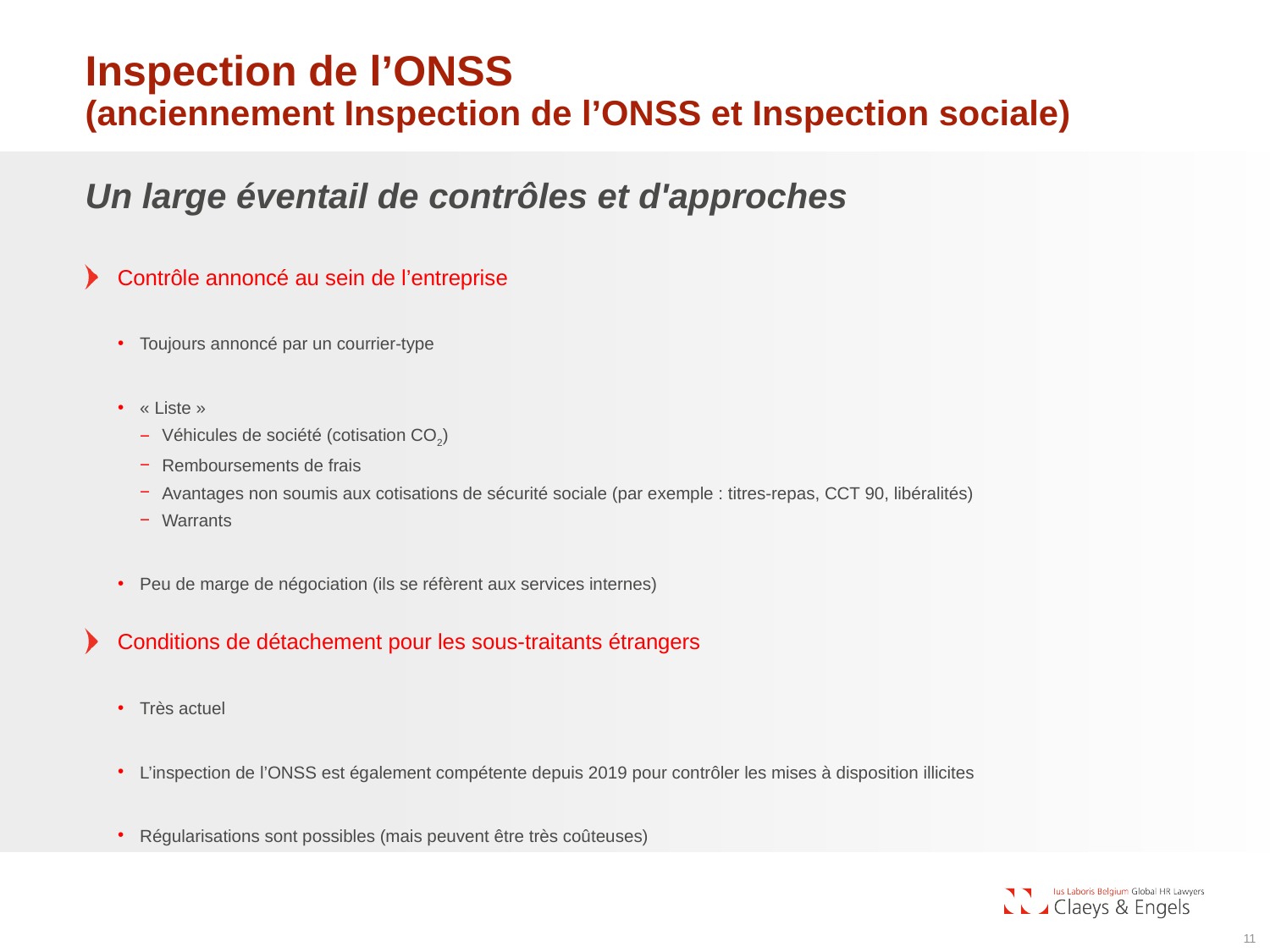

# Inspection de l’ONSS (anciennement Inspection de l’ONSS et Inspection sociale)
Un large éventail de contrôles et d'approches
Contrôle annoncé au sein de l’entreprise

Toujours annoncé par un courrier-type

« Liste »
Véhicules de société (cotisation CO2)
Remboursements de frais
Avantages non soumis aux cotisations de sécurité sociale (par exemple : titres-repas, CCT 90, libéralités)
Warrants

Peu de marge de négociation (ils se réfèrent aux services internes)

Conditions de détachement pour les sous-traitants étrangers

Très actuel

L’inspection de l’ONSS est également compétente depuis 2019 pour contrôler les mises à disposition illicites

Régularisations sont possibles (mais peuvent être très coûteuses)
11